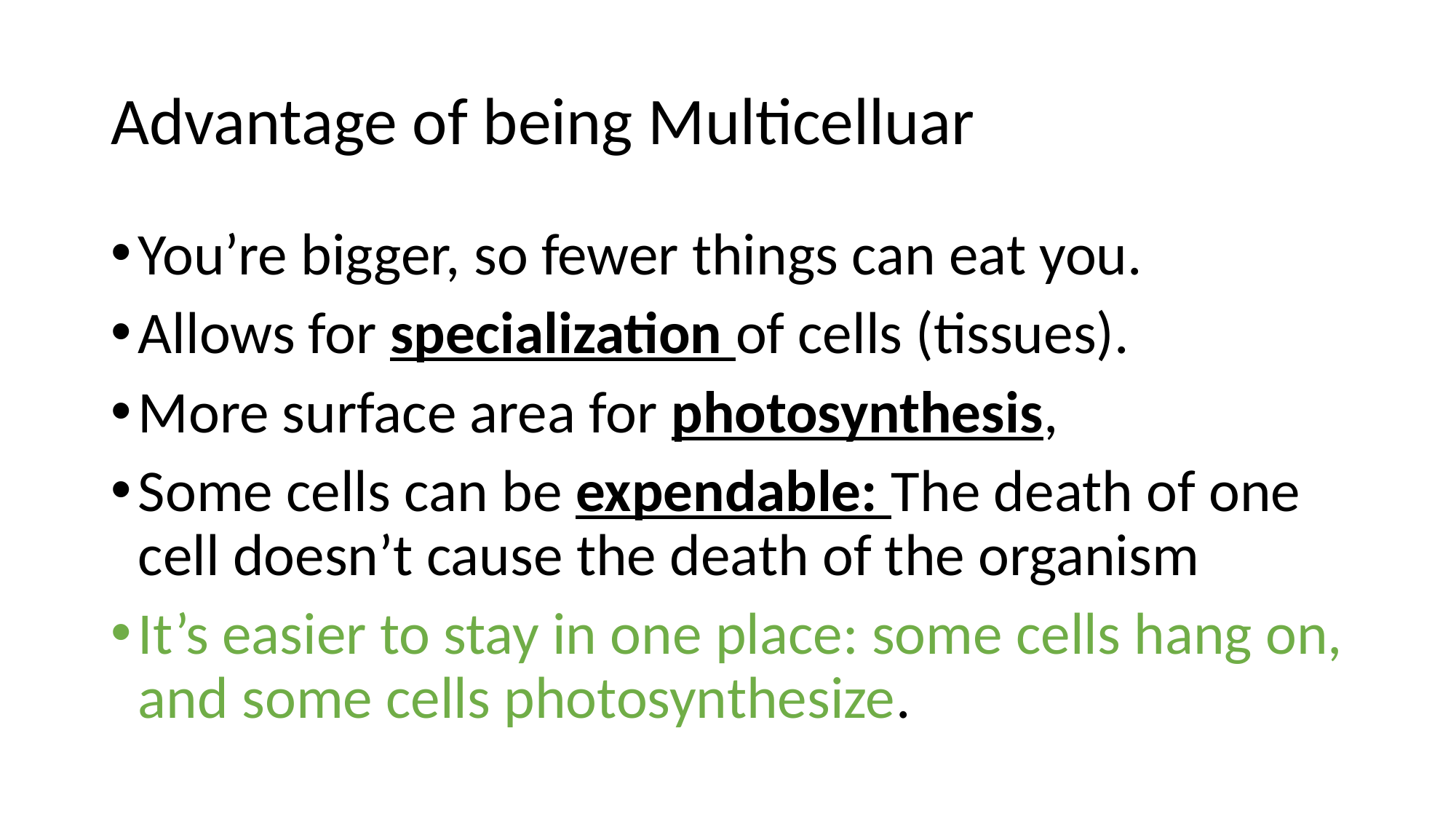

# Advantage of being Multicelluar
You’re bigger, so fewer things can eat you.
Allows for specialization of cells (tissues).
More surface area for photosynthesis,
Some cells can be expendable: The death of one cell doesn’t cause the death of the organism
It’s easier to stay in one place: some cells hang on, and some cells photosynthesize.